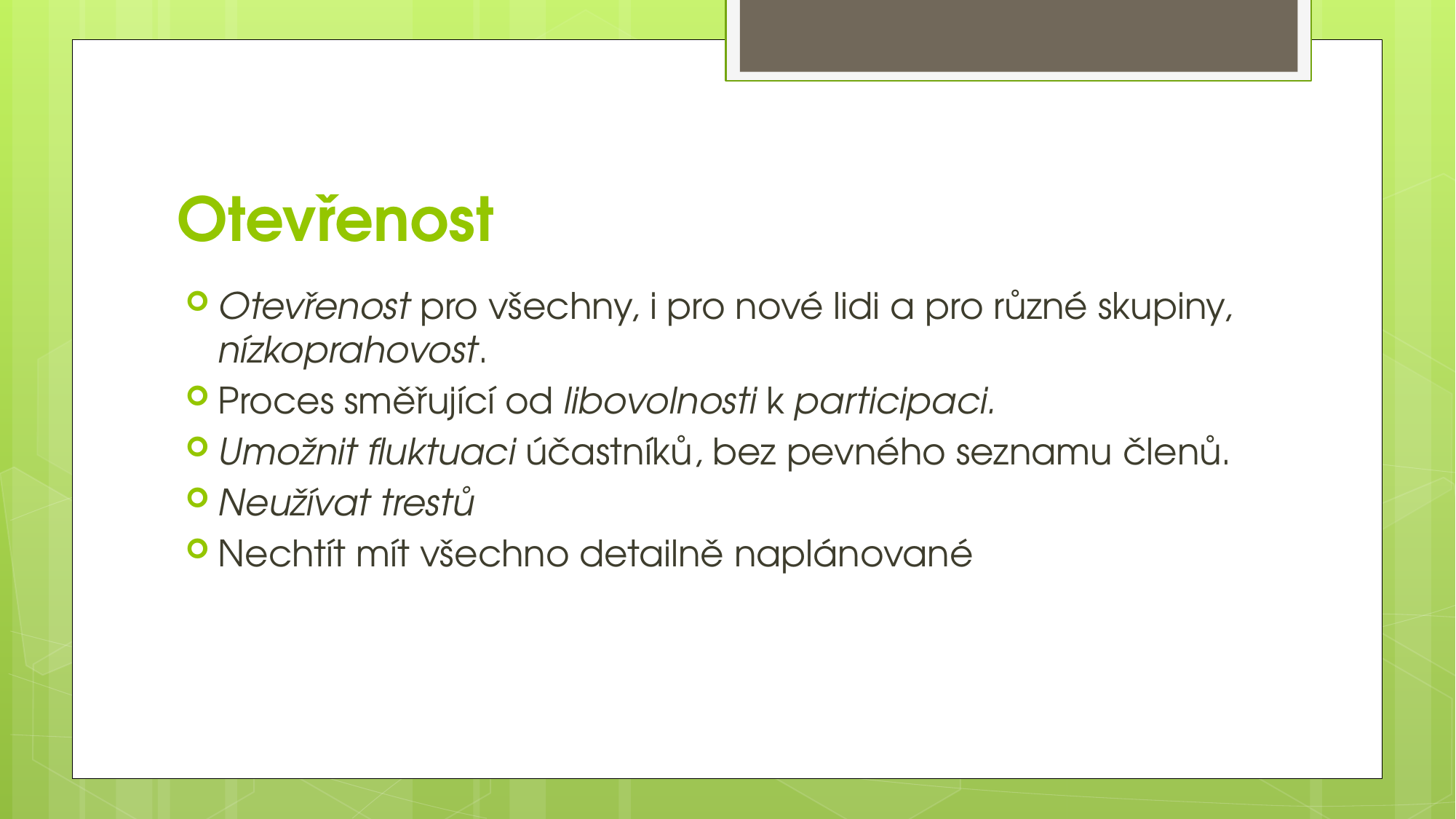

Otevřenost
Otevřenost pro všechny, i pro nové lidi a pro různé skupiny, nízkoprahovost.
Proces směřující od libovolnosti k participaci.
Umožnit fluktuaci účastníků, bez pevného seznamu členů.
Neužívat trestů
Nechtít mít všechno detailně naplánované